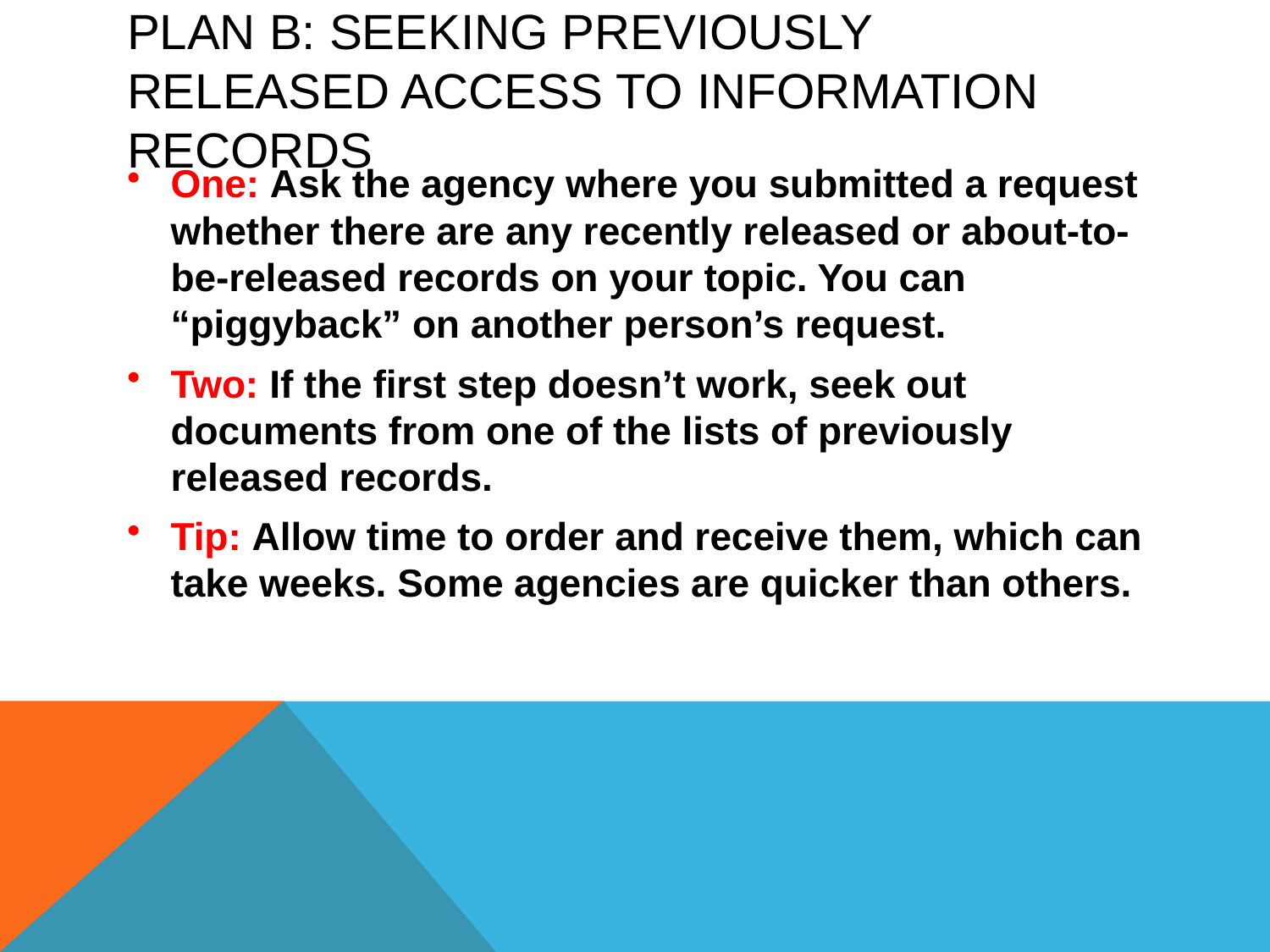

# Plan B: Seeking previously released Access to Information records
One: Ask the agency where you submitted a request whether there are any recently released or about-to-be-released records on your topic. You can “piggyback” on another person’s request.
Two: If the first step doesn’t work, seek out documents from one of the lists of previously released records.
Tip: Allow time to order and receive them, which can take weeks. Some agencies are quicker than others.